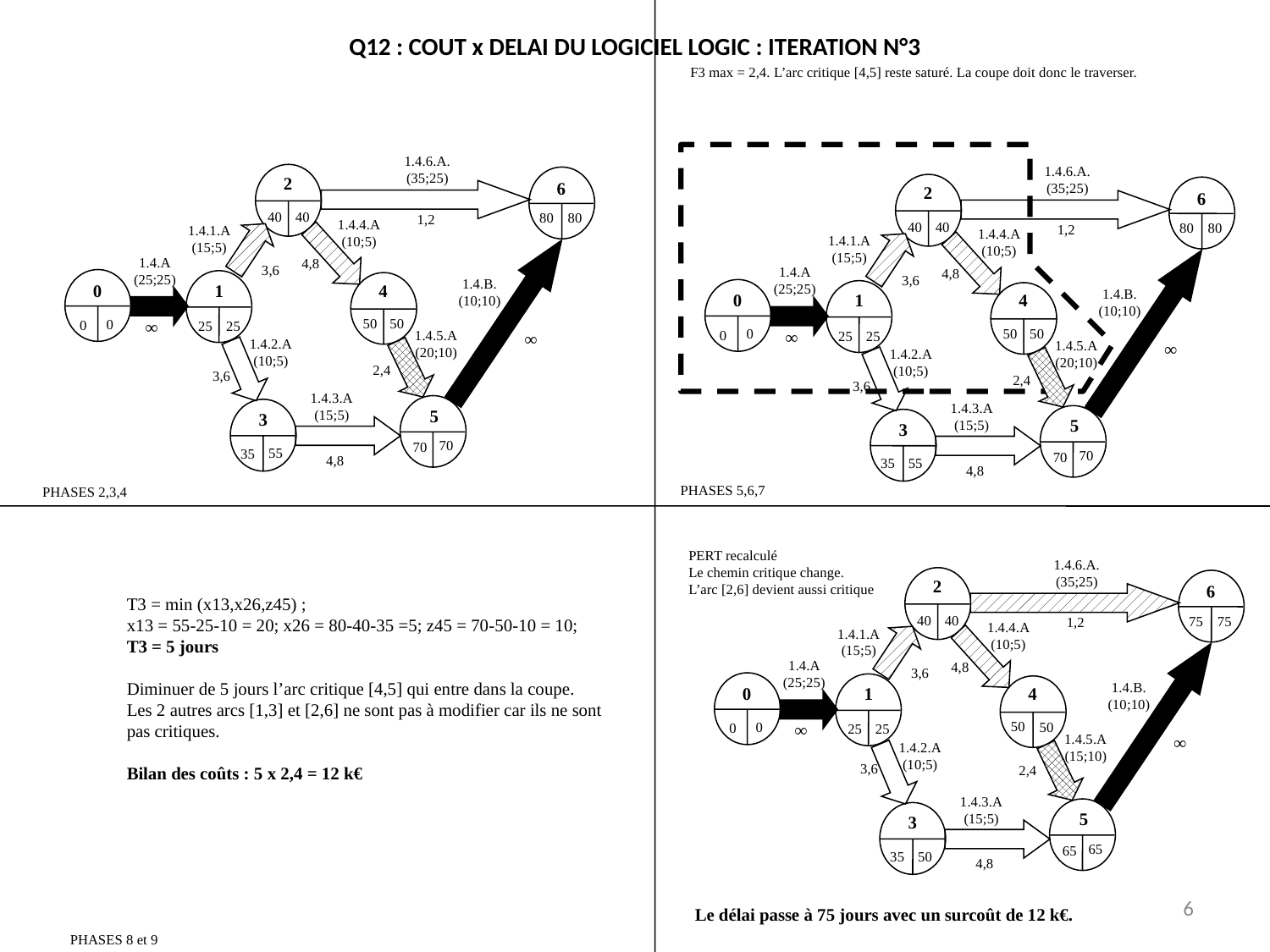

# Q12 : COUT x DELAI DU LOGICIEL LOGIC : ITERATION N°3
F3 max = 2,4. L’arc critique [4,5] reste saturé. La coupe doit donc le traverser.

1.4.6.A.
(35;25)

2

6

40
40
80
80
1,2
1.4.4.A
(10;5)
1.4.1.A
(15;5)

1.4.A
(25;25)
4,8
3,6
1.4.B.
(10;10)

0
1
4

50
50
0
∞
0
25
25
1.4.5.A
(20;10)
∞
1.4.2.A
(10;5)

2,4
3,6
1.4.3.A
(15;5)

5

3

70
70
55
35
4,8
1.4.6.A.
(35;25)

2

6

40
40
80
80
1,2
1.4.4.A
(10;5)
1.4.1.A
(15;5)

1.4.A
(25;25)
4,8
3,6
1.4.B.
(10;10)

0
1
4

50
50
0
∞
0
25
25
1.4.5.A
(20;10)
∞
1.4.2.A
(10;5)

2,4
3,6
1.4.3.A
(15;5)

5

3

70
70
55
35
4,8
PHASES 5,6,7
PHASES 2,3,4

PERT recalculé
Le chemin critique change.
L’arc [2,6] devient aussi critique
1.4.6.A.
(35;25)

2

6

40
40
75
75
1,2
1.4.4.A
(10;5)
1.4.1.A
(15;5)

1.4.A
(25;25)
4,8
3,6
1.4.B.
(10;10)

0
1
4

50
50
0
∞
0
25
25
1.4.5.A
(15;10)
∞
1.4.2.A
(10;5)
3,6

2,4
1.4.3.A
(15;5)

5

3

65
65

50
35
4,8
T3 = min (x13,x26,z45) ;
x13 = 55-25-10 = 20; x26 = 80-40-35 =5; z45 = 70-50-10 = 10;
T3 = 5 jours

Diminuer de 5 jours l’arc critique [4,5] qui entre dans la coupe.
Les 2 autres arcs [1,3] et [2,6] ne sont pas à modifier car ils ne sont
pas critiques.

Bilan des coûts : 5 x 2,4 = 12 k€

6
Le délai passe à 75 jours avec un surcoût de 12 k€.
PHASES 8 et 9